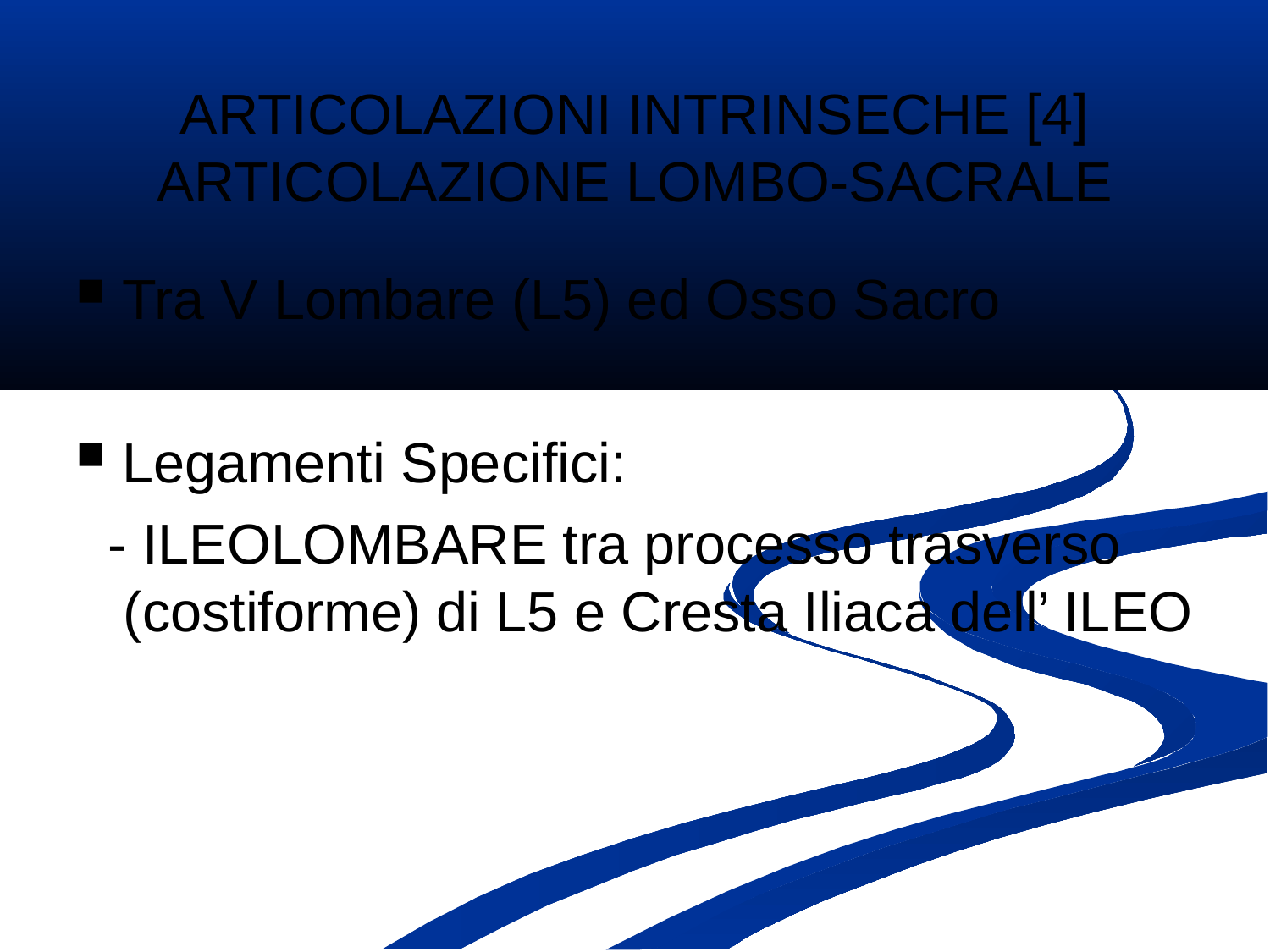

ARTICOLAZIONI INTRINSECHE [4]
ARTICOLAZIONE LOMBO-SACRALE
# Tra V Lombare (L5) ed Osso Sacro

Legamenti Specifici:
  - ILEOLOMBARE tra processo trasverso (costiforme) di L5 e Cresta Iliaca dell’ ILEO